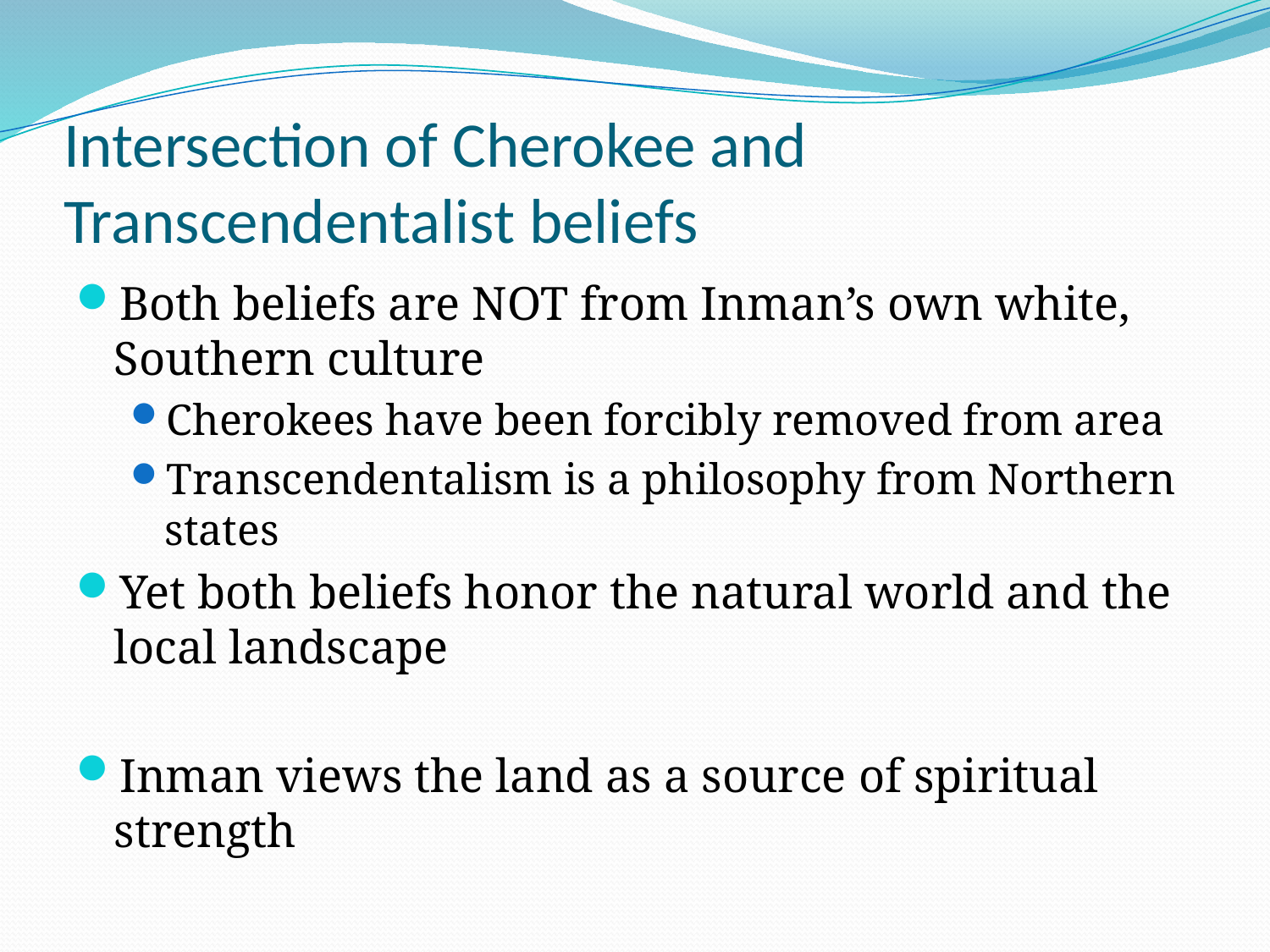

# Intersection of Cherokee and Transcendentalist beliefs
Both beliefs are NOT from Inman’s own white, Southern culture
Cherokees have been forcibly removed from area
Transcendentalism is a philosophy from Northern states
Yet both beliefs honor the natural world and the local landscape

Inman views the land as a source of spiritual strength